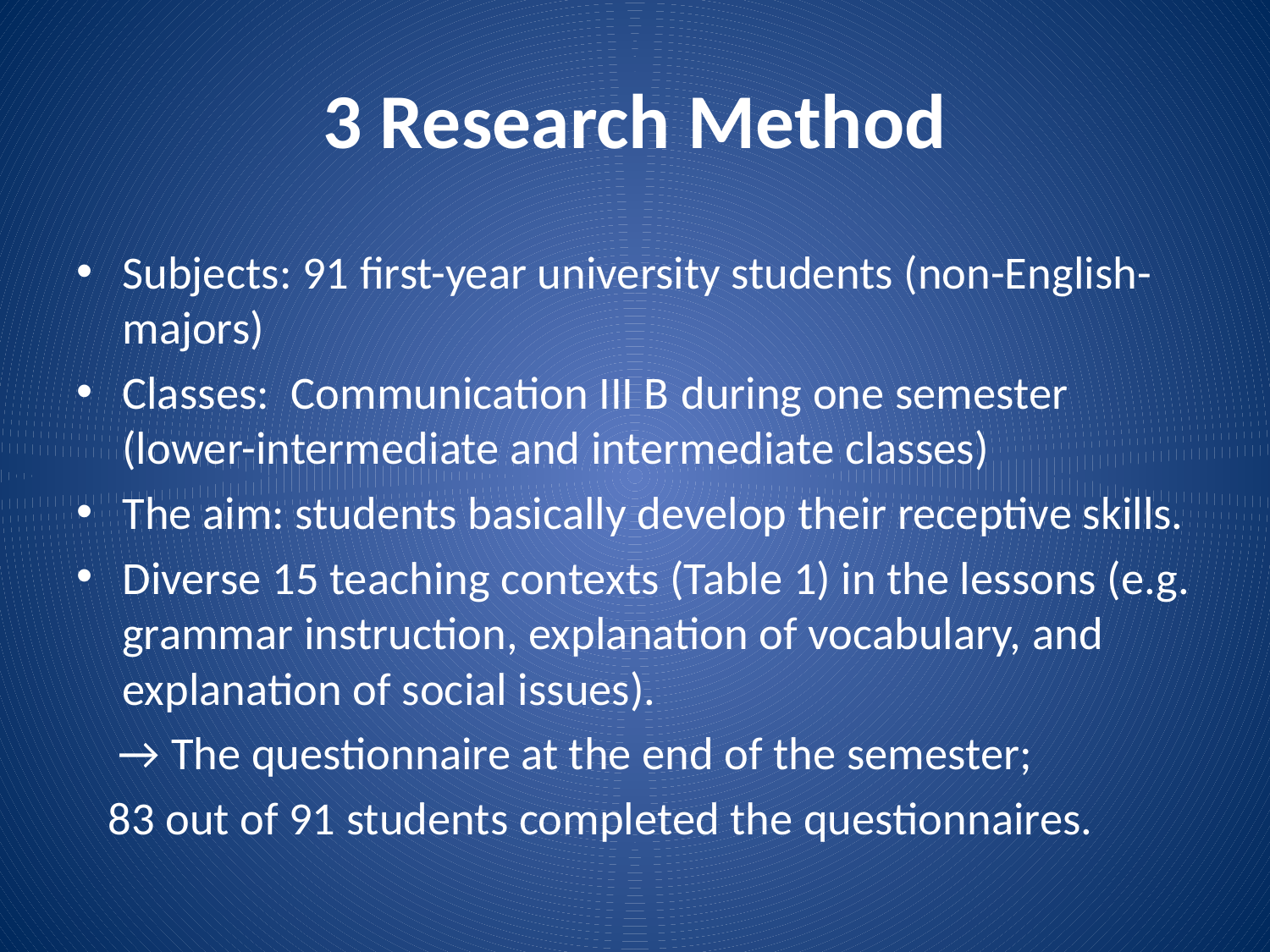

# 3 Research Method
Subjects: 91 first-year university students (non-English-majors)
Classes:  Communication III B during one semester (lower-intermediate and intermediate classes)
The aim: students basically develop their receptive skills.
Diverse 15 teaching contexts (Table 1) in the lessons (e.g. grammar instruction, explanation of vocabulary, and explanation of social issues).
    → The questionnaire at the end of the semester;
   83 out of 91 students completed the questionnaires.